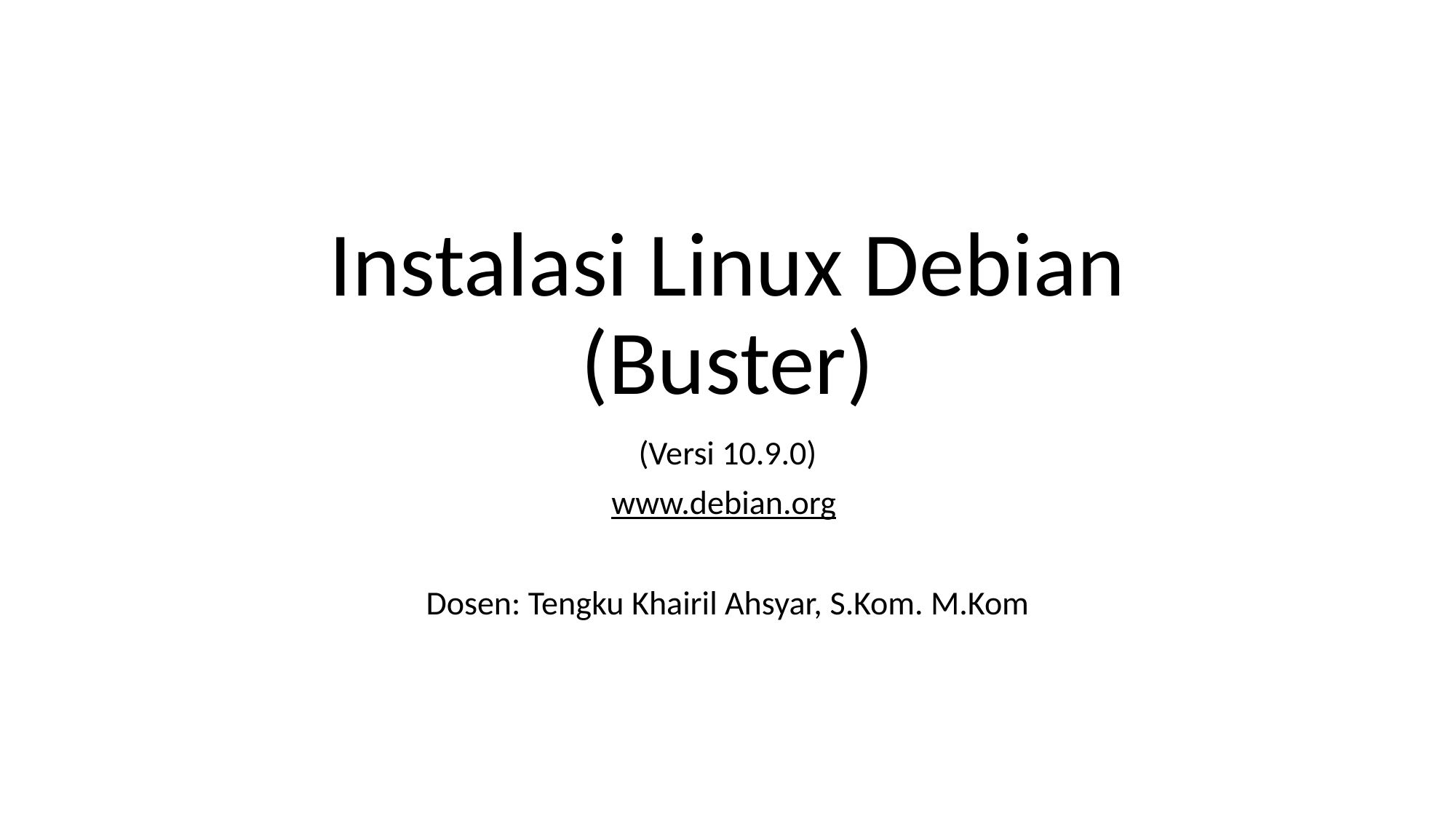

# Instalasi Linux Debian (Buster)
(Versi 10.9.0)
www.debian.org

Dosen: Tengku Khairil Ahsyar, S.Kom. M.Kom